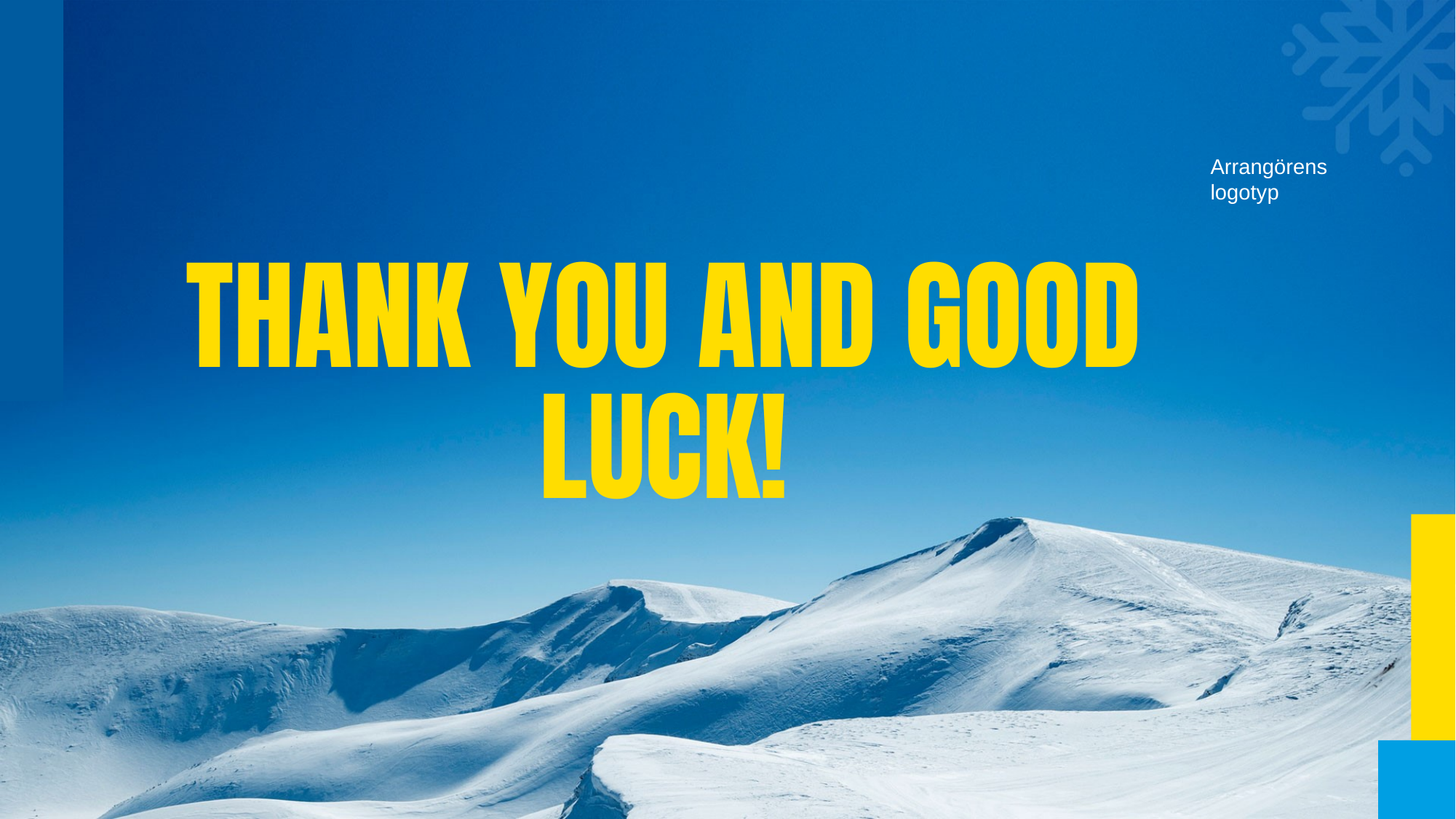

Arrangörens logotyp
# Thank you and good luck!